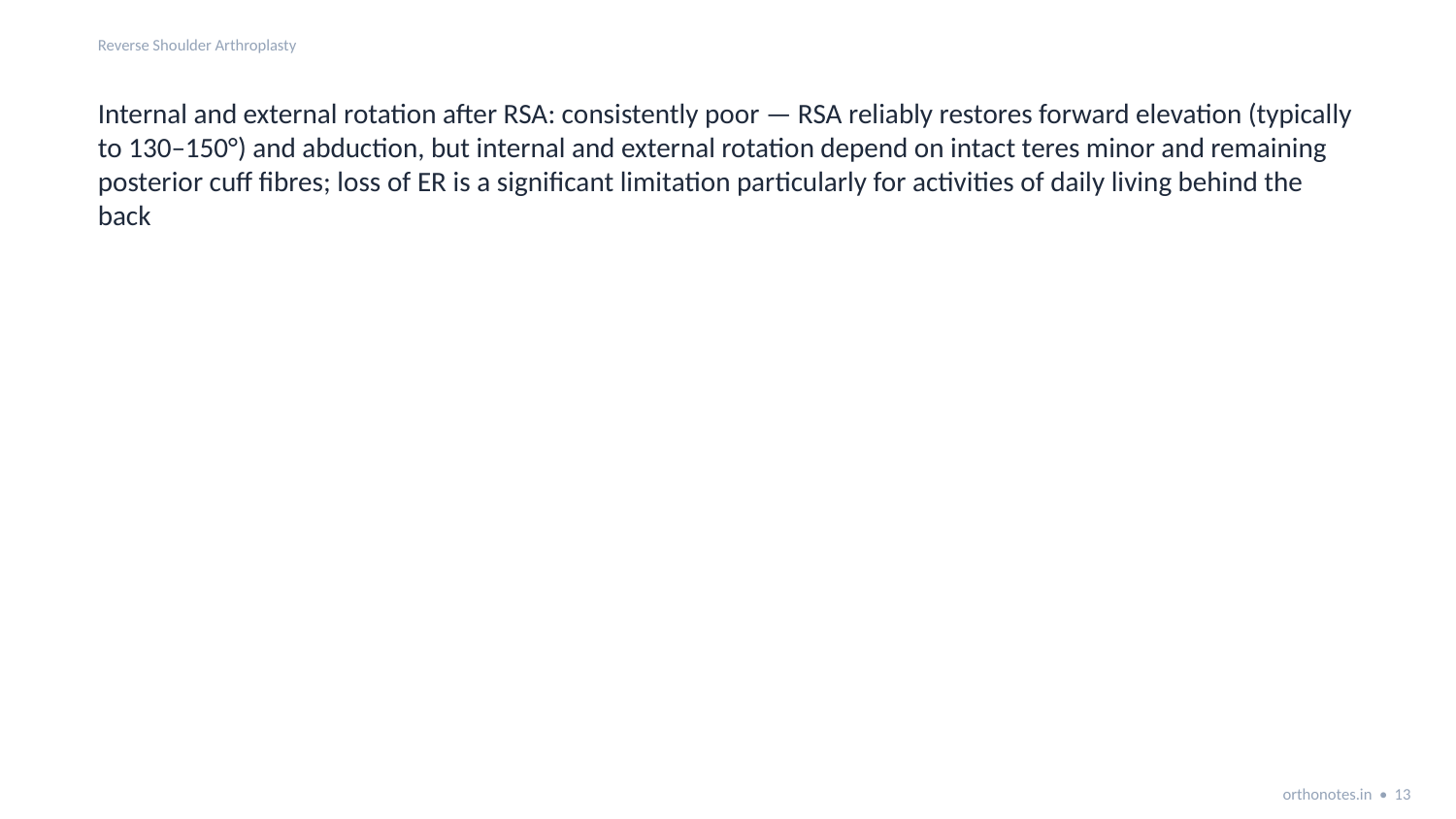

Reverse Shoulder Arthroplasty
Internal and external rotation after RSA: consistently poor — RSA reliably restores forward elevation (typically to 130–150°) and abduction, but internal and external rotation depend on intact teres minor and remaining posterior cuff fibres; loss of ER is a significant limitation particularly for activities of daily living behind the back
orthonotes.in  •  13